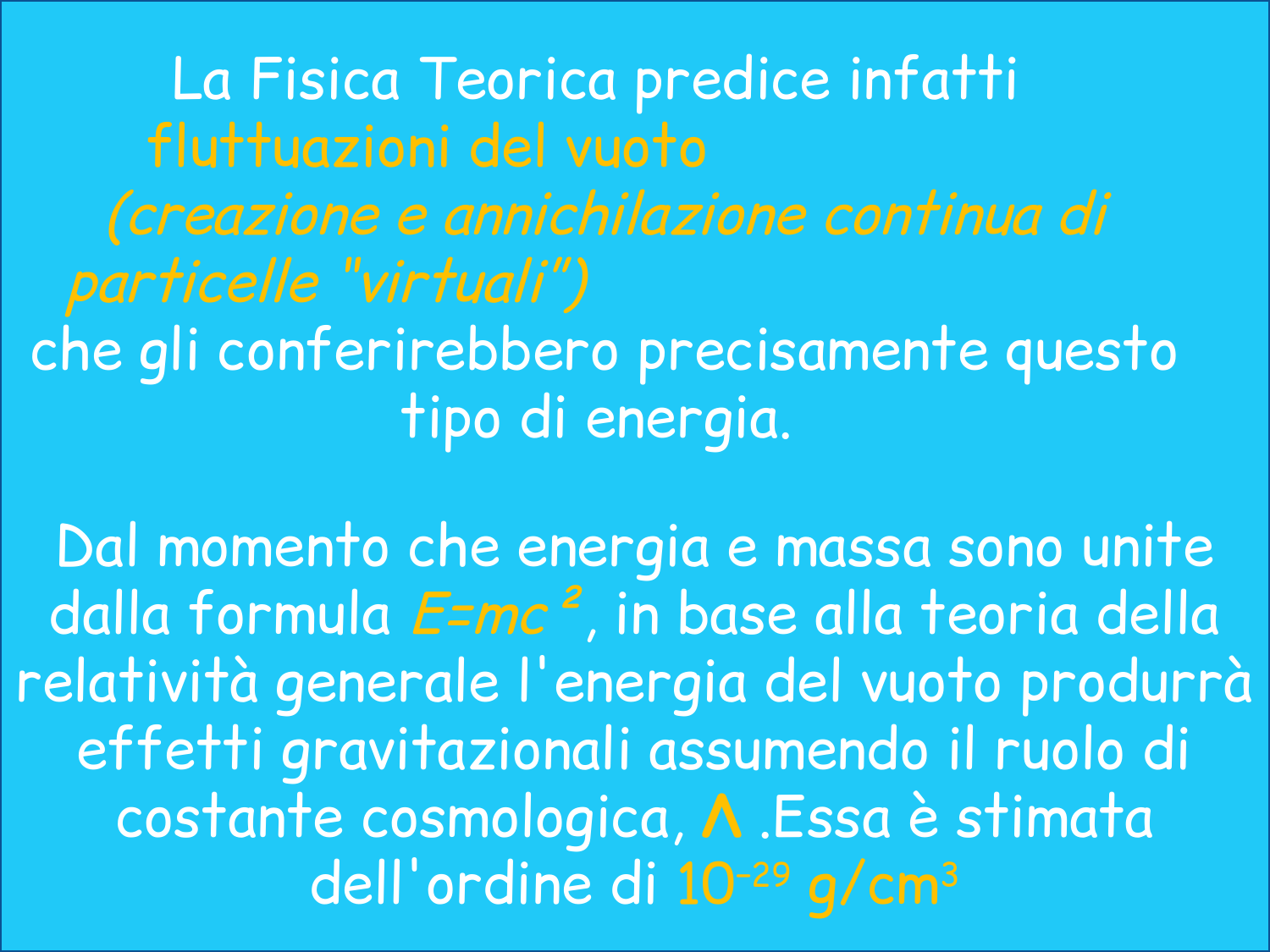

La Fisica Teorica predice infatti  fluttuazioni del vuoto                      (creazione e annichilazione continua di particelle “virtuali”)                                  che gli conferirebbero precisamente questo tipo di energia.
Dal momento che energia e massa sono unite dalla formula E=mc², in base alla teoria della relatività generale l'energia del vuoto produrrà effetti gravitazionali assumendo il ruolo di costante cosmologica, Λ .Essa è stimata dell'ordine di 10−29 g/cm3